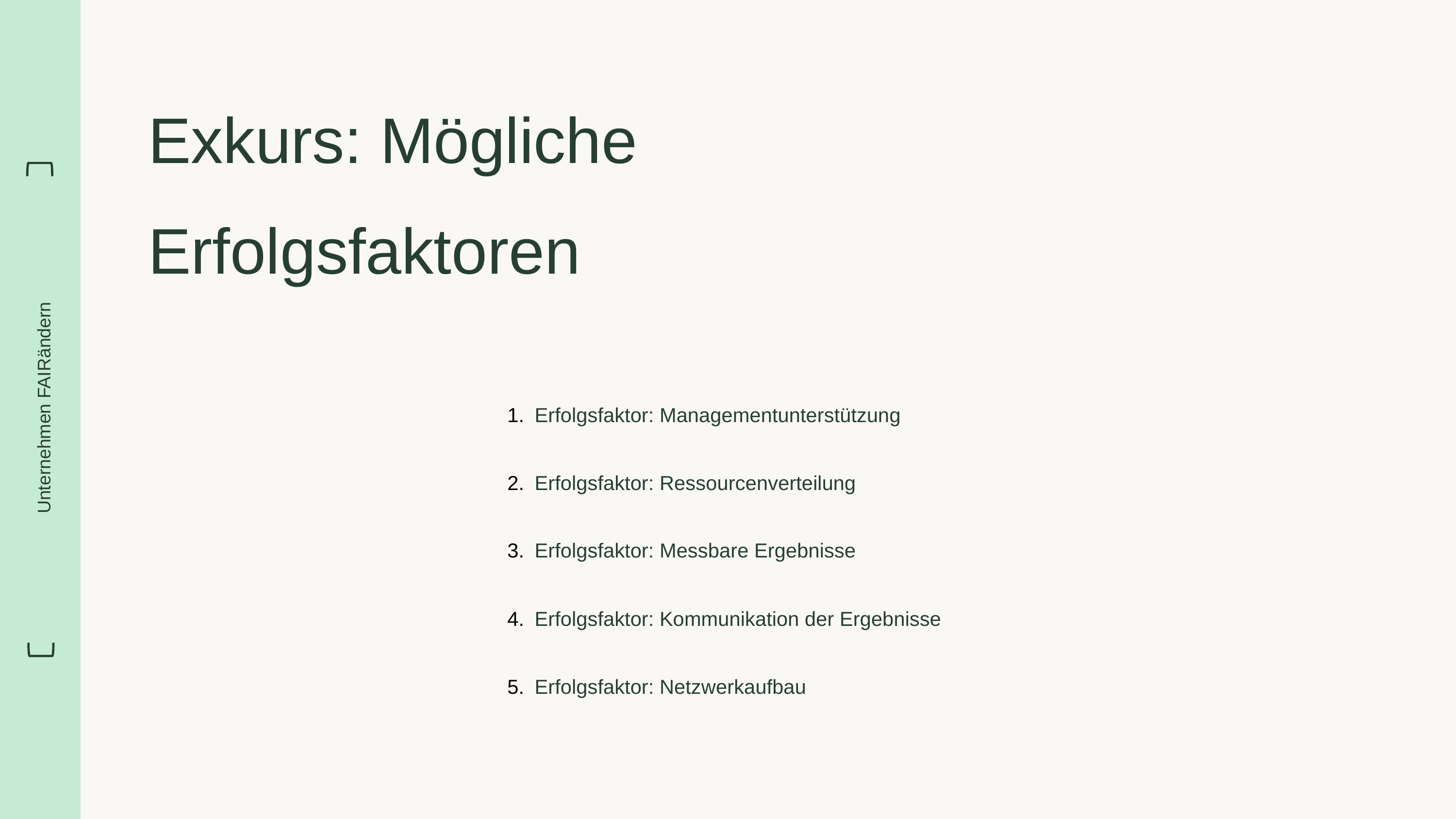

Exkurs: Mögliche
Erfolgsfaktoren
Erfolgsfaktor: Managementunterstützung​

Erfolgsfaktor: Ressourcenverteilung​

Erfolgsfaktor: Messbare Ergebnisse​

Erfolgsfaktor: Kommunikation der Ergebnisse​

Erfolgsfaktor: Netzwerkaufbau

Unternehmen FAIRändern